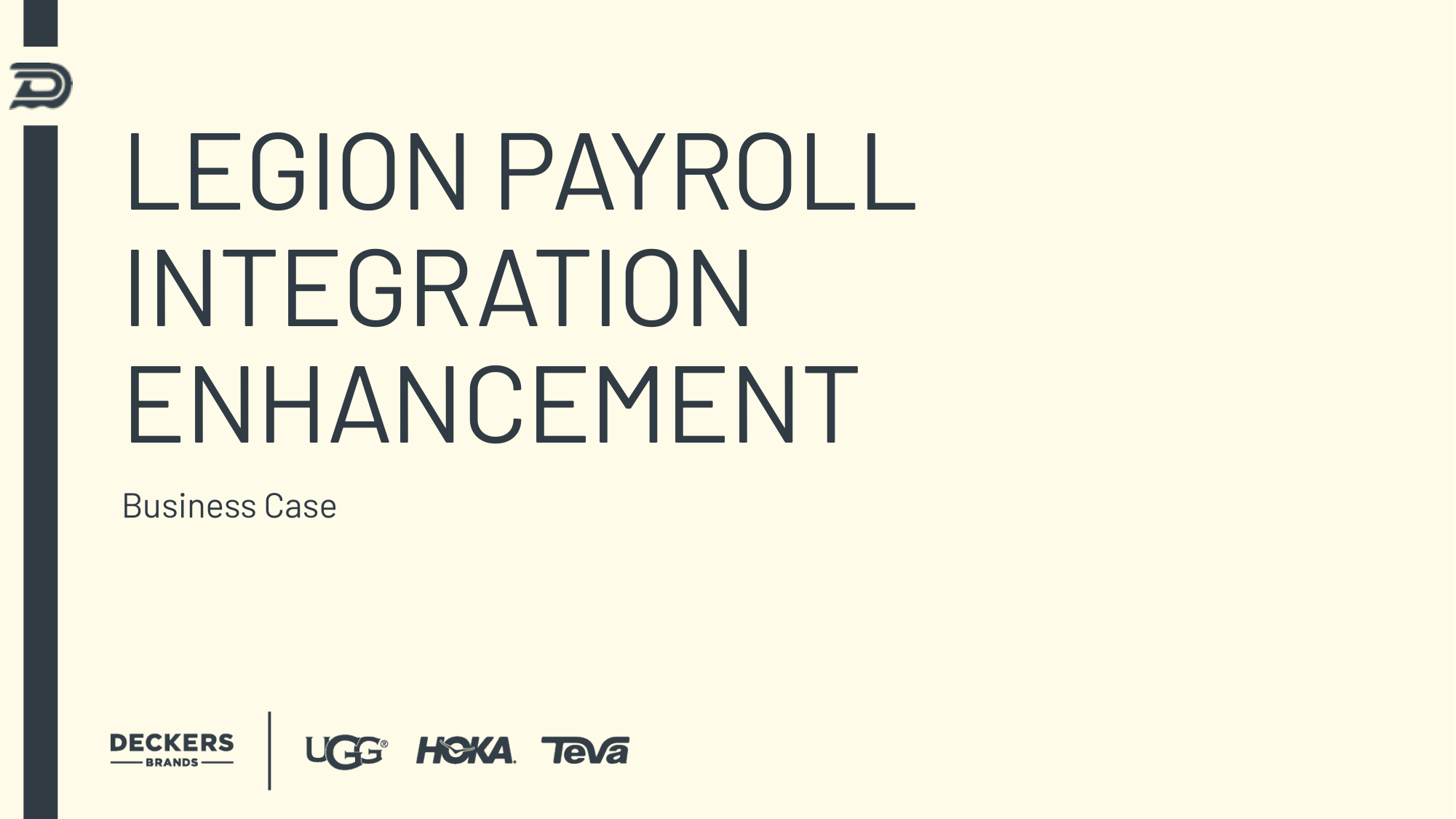

# Legion Payroll Integration Enhancement
Business Case